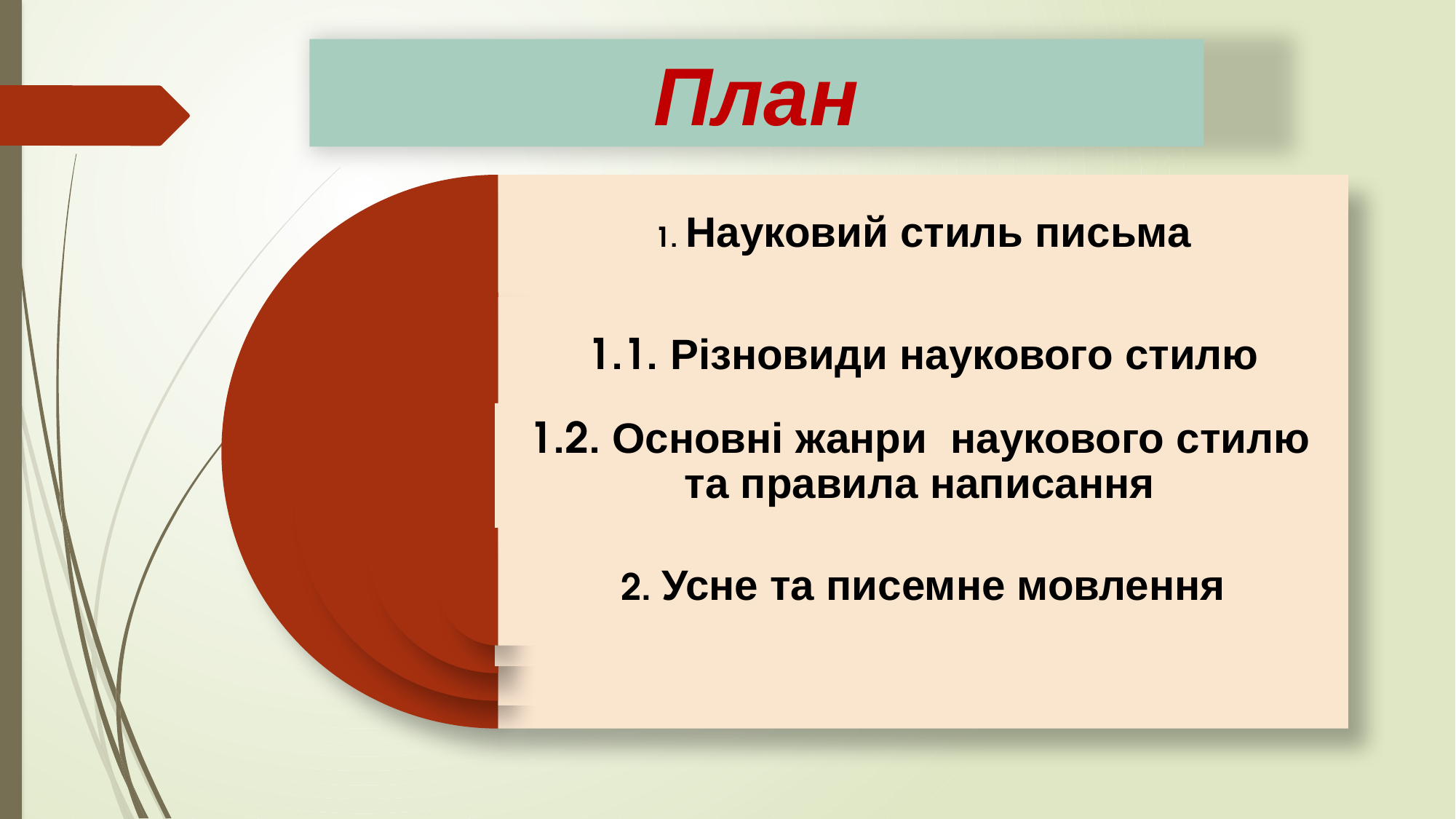

# План
1. Науковий стиль письма
1.1. Різновиди наукового стилю
1.2. Основні жанри  наукового стилю та правила написання
2. Усне та писемне мовлення